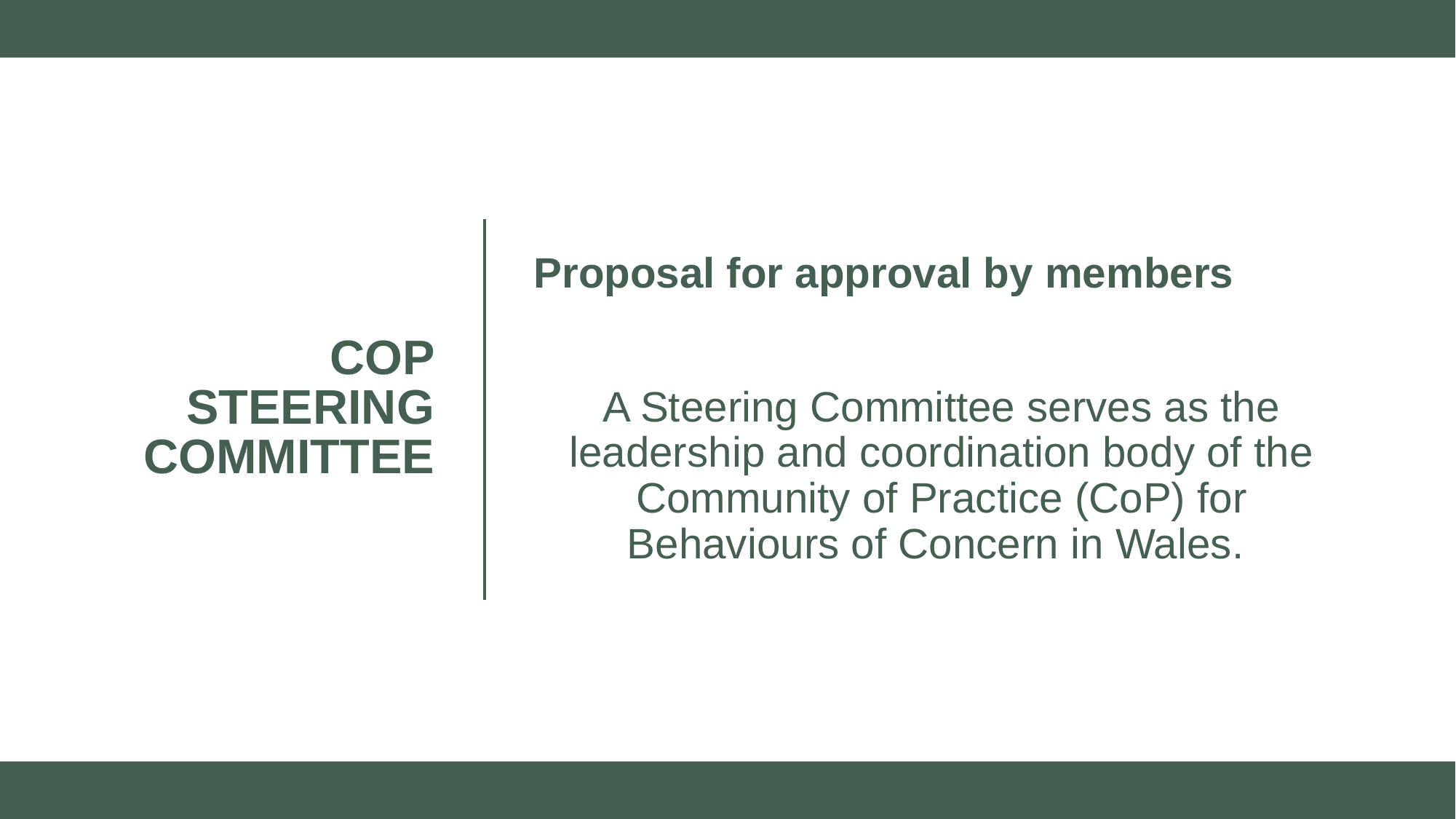

Proposal for approval by members

A Steering Committee serves as the leadership and coordination body of the Community of Practice (CoP) for Behaviours of Concern in Wales.
# Cop Steering Committee